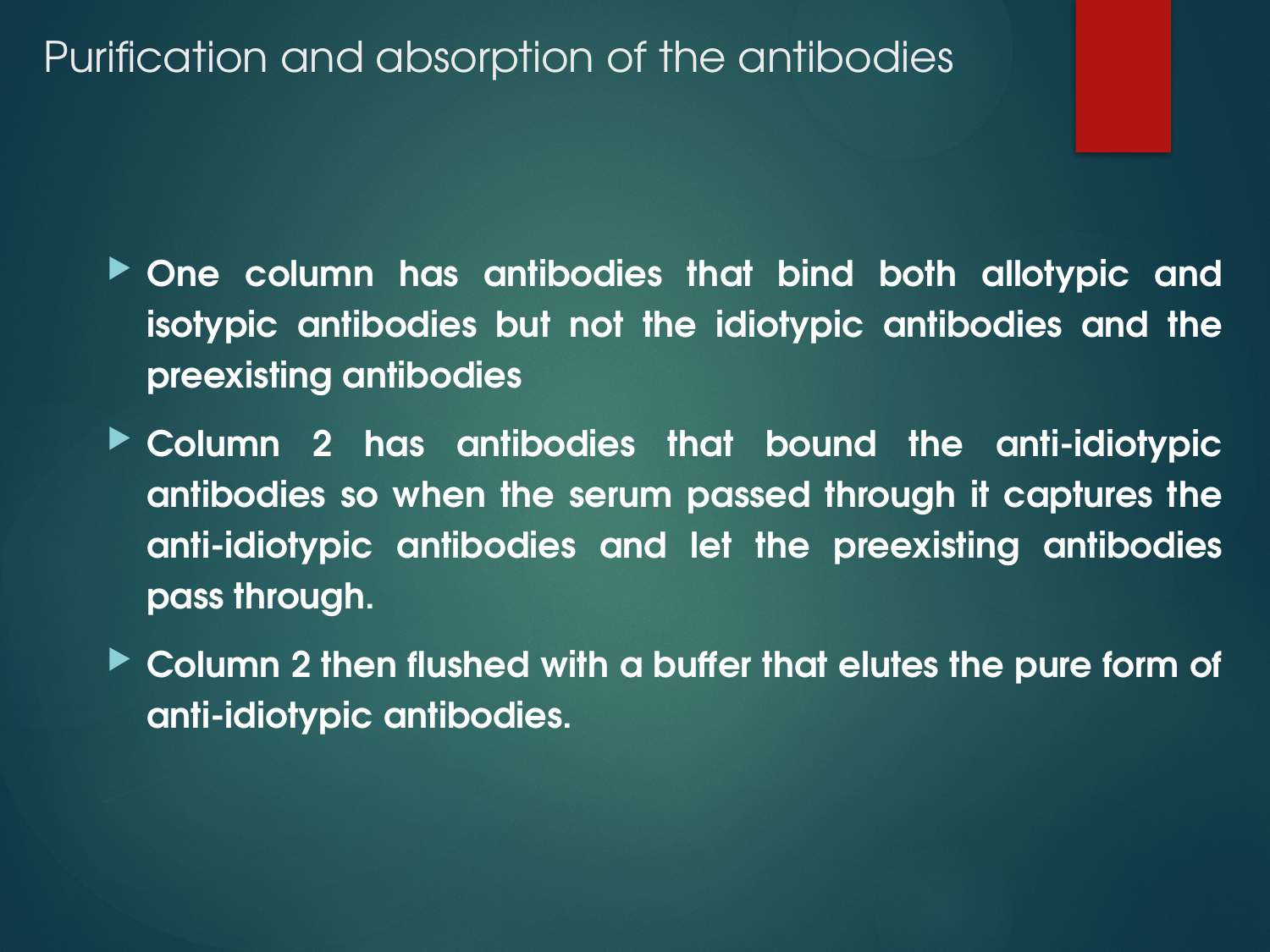

# Purification and absorption of the antibodies
One column has antibodies that bind both allotypic and isotypic antibodies but not the idiotypic antibodies and the preexisting antibodies
Column 2 has antibodies that bound the anti-idiotypic antibodies so when the serum passed through it captures the anti-idiotypic antibodies and let the preexisting antibodies pass through.
Column 2 then flushed with a buffer that elutes the pure form of anti-idiotypic antibodies.